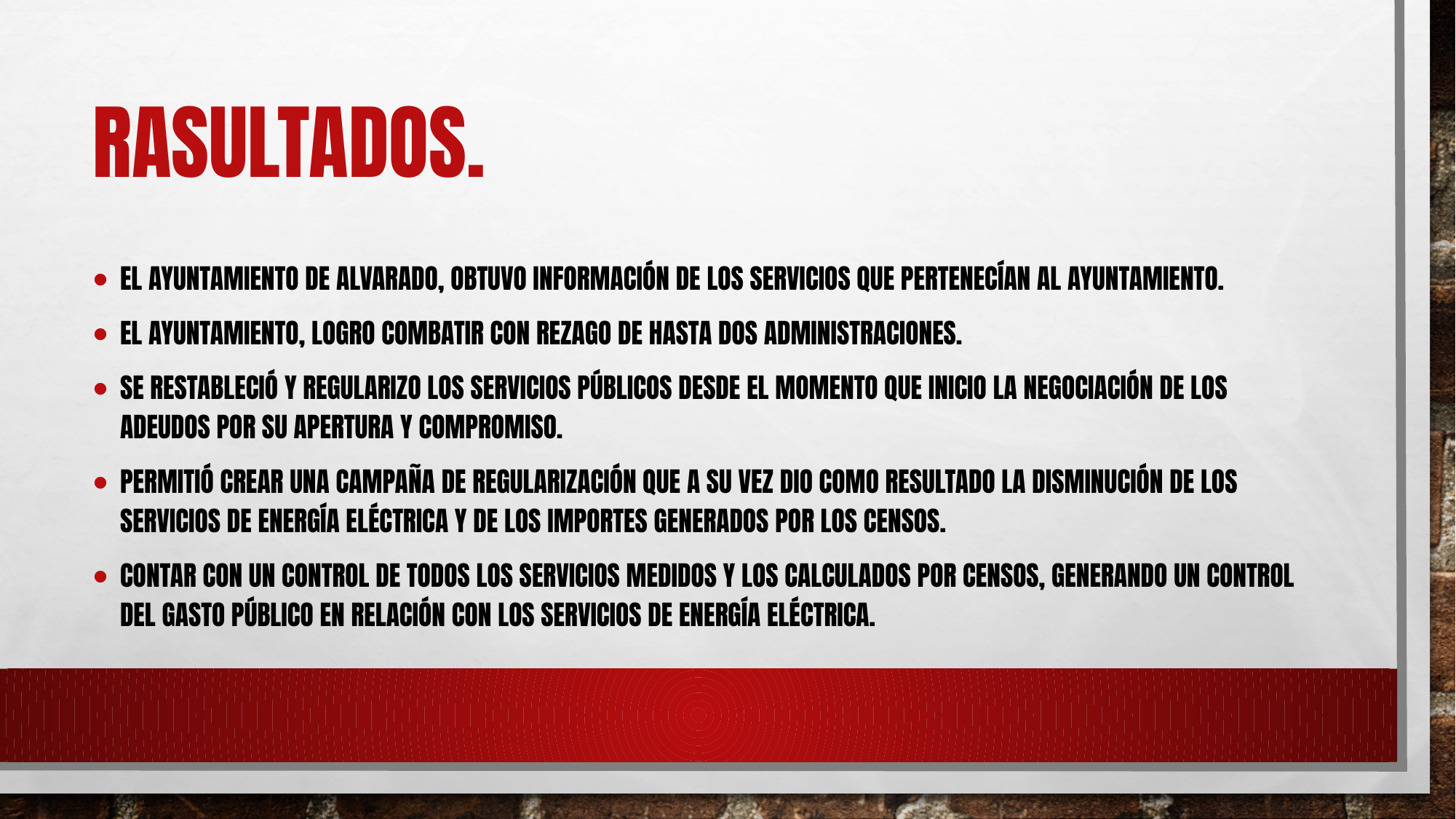

# Rasultados.
El ayuntamiento de Alvarado, obtuvo información de los servicios que pertenecían al ayuntamiento.
El ayuntamiento, logro combatir con rezago de hasta dos administraciones.
Se restableció y regularizo los servicios públicos desde el momento que inicio la negociación de los adeudos por su apertura y compromiso.
Permitió crear una campaña de regularización que a su vez dio como resultado la disminución de los servicios de energía eléctrica y de los importes generados por los censos.
Contar con un control de todos los servicios medidos y los calculados por censos, generando un control del gasto público en relación con los servicios de energía eléctrica.